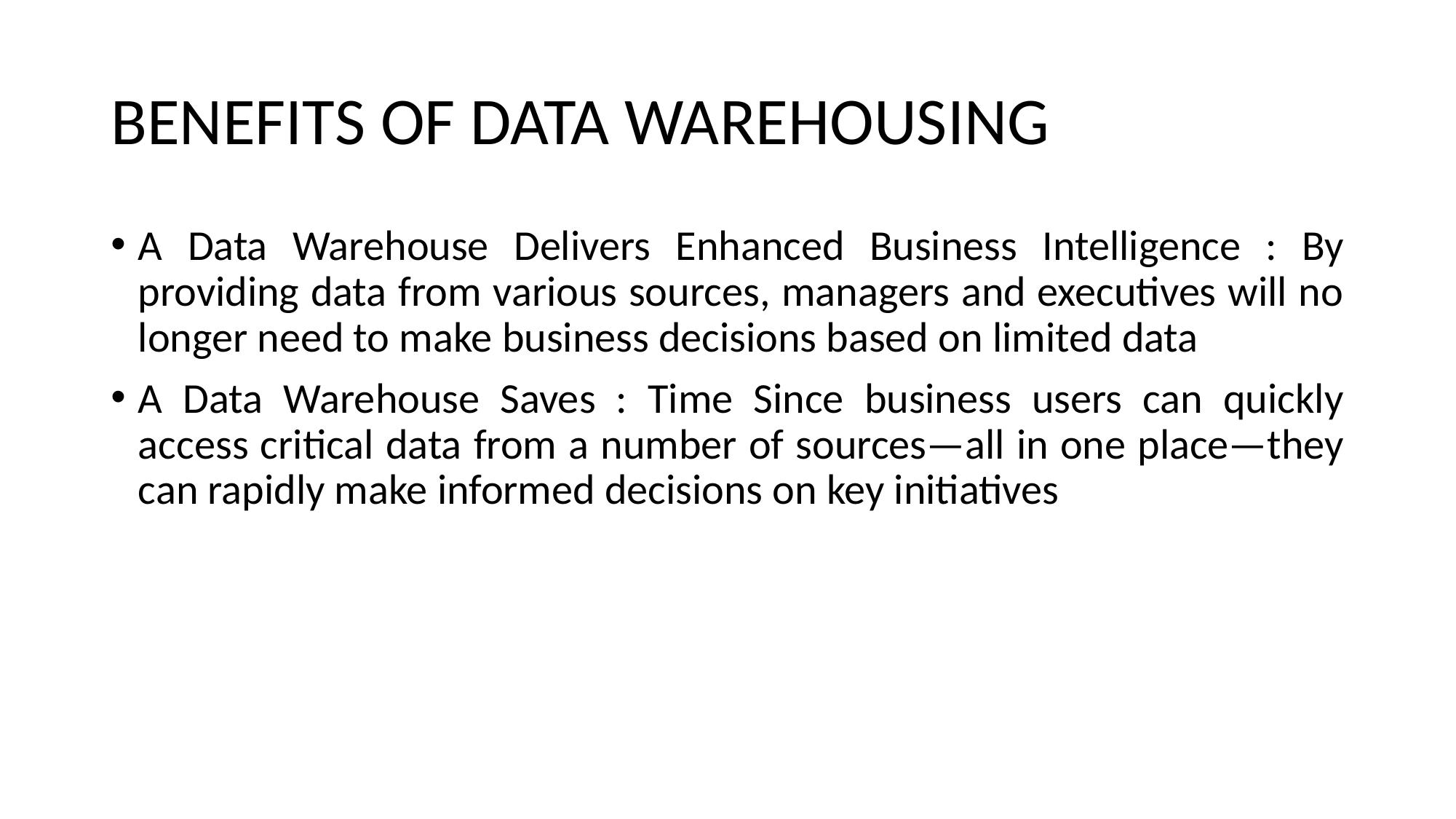

# BENEFITS OF DATA WAREHOUSING
A Data Warehouse Delivers Enhanced Business Intelligence : By providing data from various sources, managers and executives will no longer need to make business decisions based on limited data
A Data Warehouse Saves : Time Since business users can quickly access critical data from a number of sources—all in one place—they can rapidly make informed decisions on key initiatives